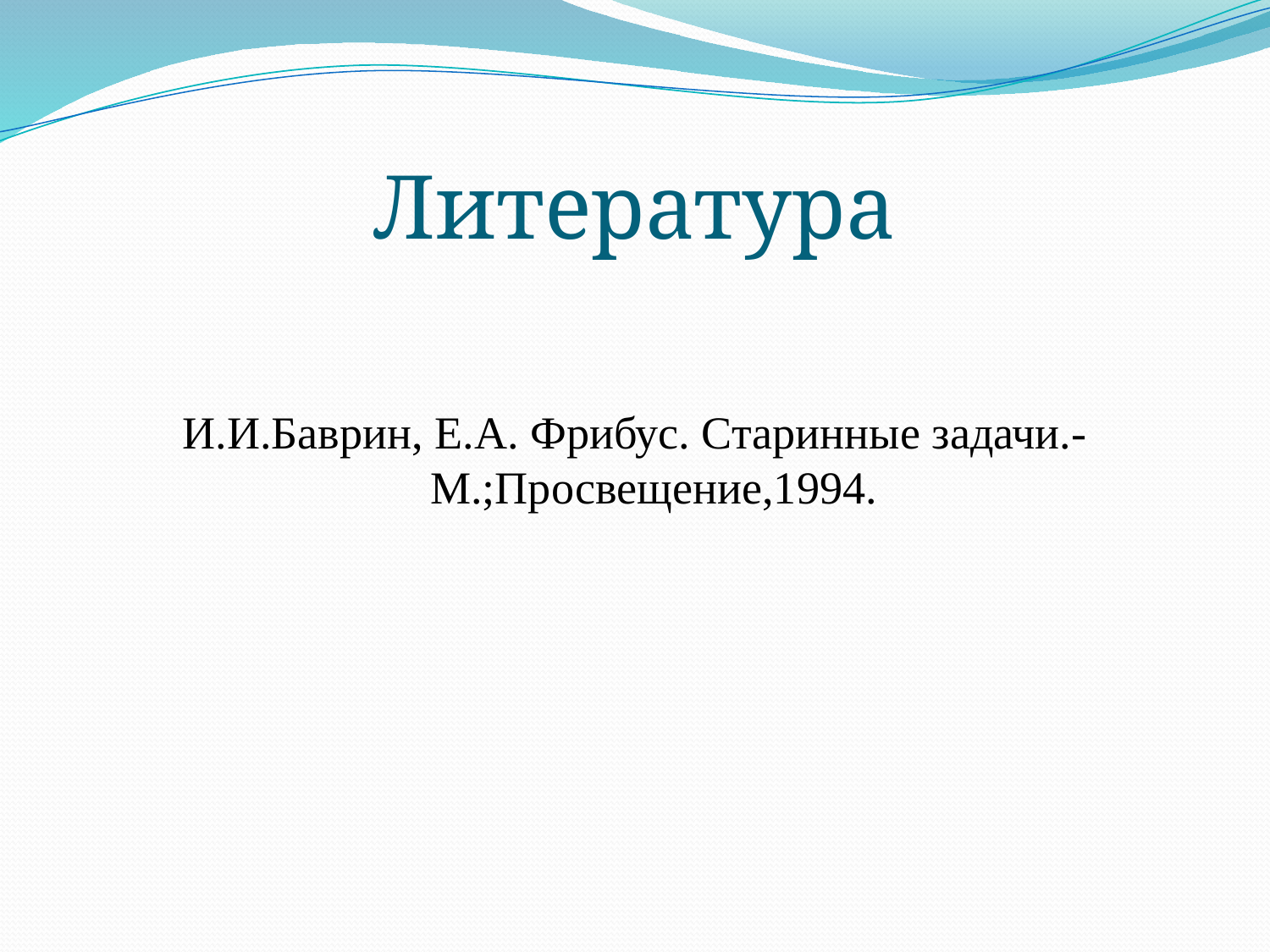

# Литература

И.И.Баврин, Е.А. Фрибус. Старинные задачи.-М.;Просвещение,1994.